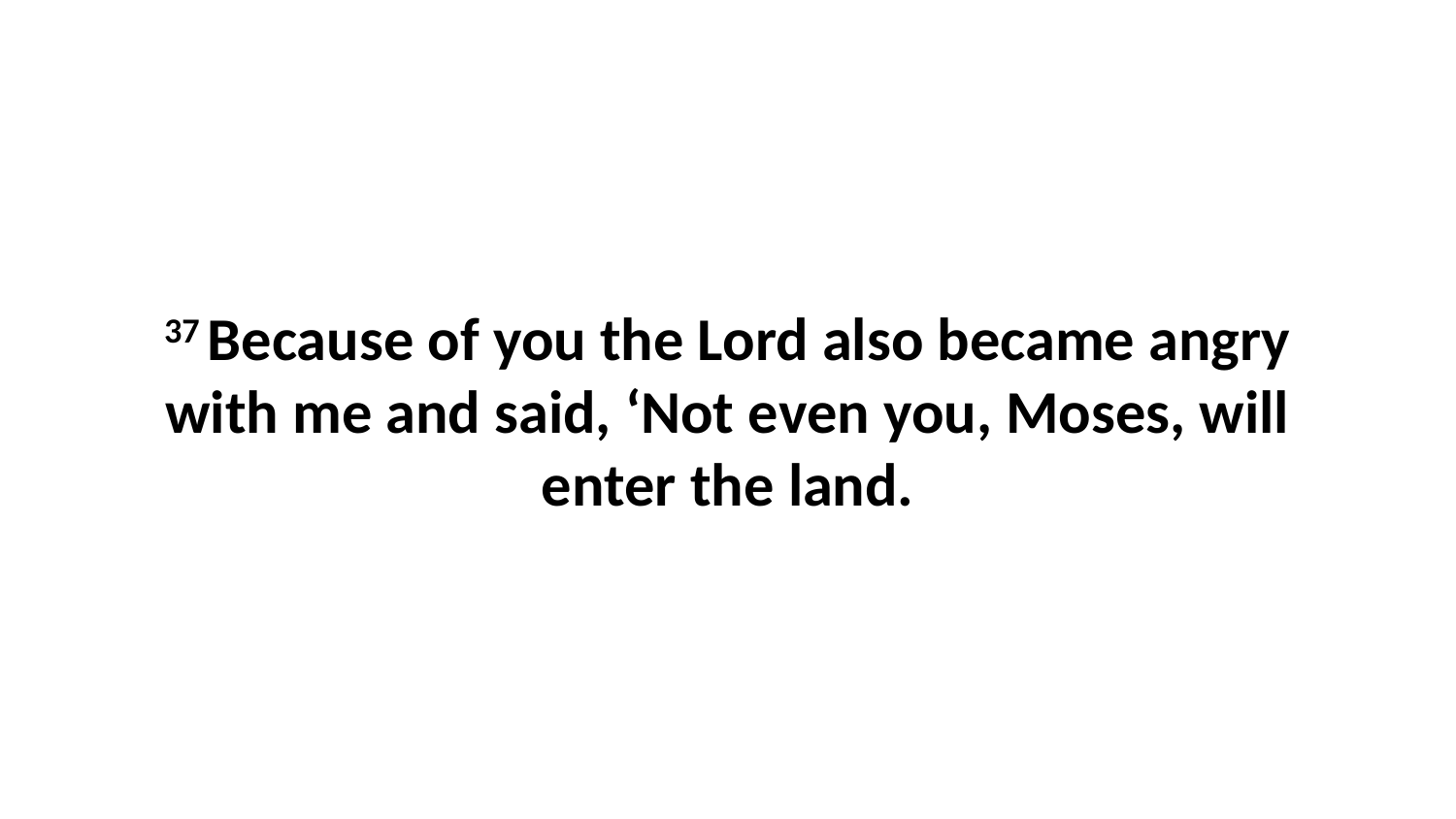

37 Because of you the Lord also became angry with me and said, ‘Not even you, Moses, will enter the land.